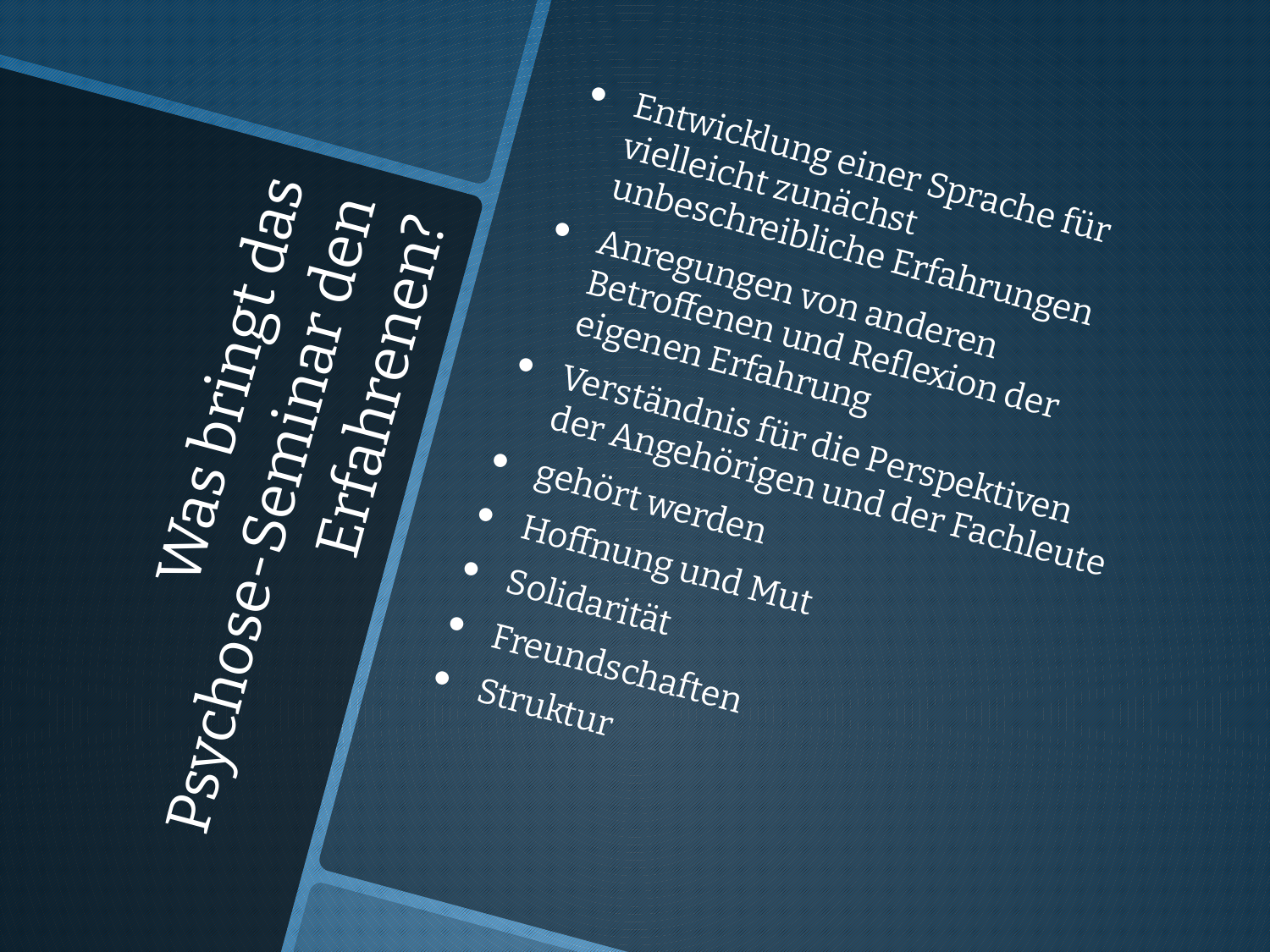

Entwicklung einer Sprache für vielleicht zunächst unbeschreibliche Erfahrungen
Anregungen von anderen Betroffenen und Reflexion der eigenen Erfahrung
Verständnis für die Perspektiven der Angehörigen und der Fachleute
gehört werden
Hoffnung und Mut
Solidarität
Freundschaften
Struktur

# Was bringt das Psychose-Seminar den Erfahrenen?